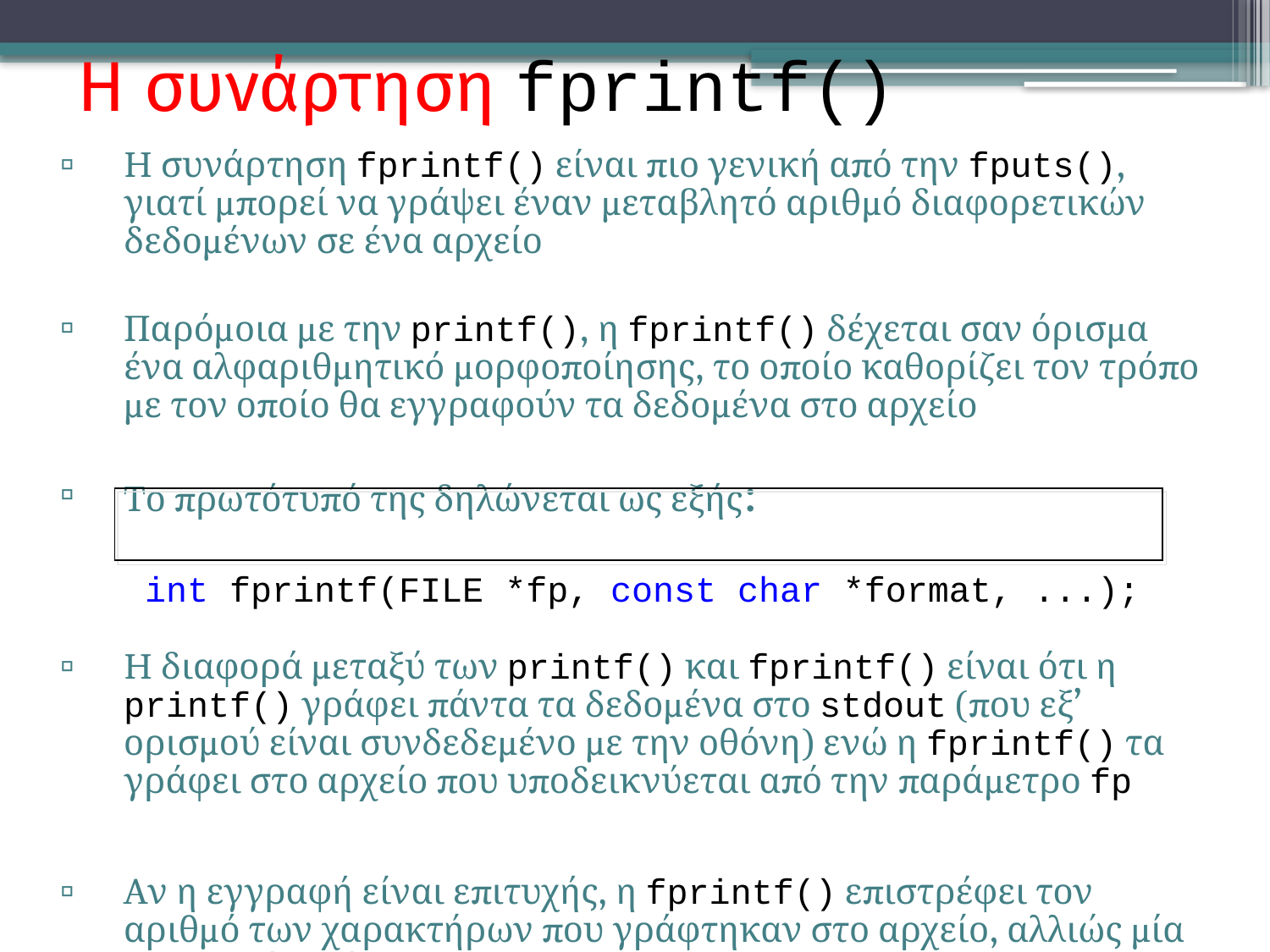

# Η συνάρτηση fprintf()
Η συνάρτηση fprintf() είναι πιο γενική από την fputs(), γιατί μπορεί να γράψει έναν μεταβλητό αριθμό διαφορετικών δεδομένων σε ένα αρχείο

Παρόμοια με την printf(), η fprintf() δέχεται σαν όρισμα ένα αλφαριθμητικό μορφοποίησης, το οποίο καθορίζει τον τρόπο με τον οποίο θα εγγραφούν τα δεδομένα στο αρχείο

Το πρωτότυπό της δηλώνεται ως εξής:

	 int fprintf(FILE *fp, const char *format, ...);

Η διαφορά μεταξύ των printf() και fprintf() είναι ότι η printf() γράφει πάντα τα δεδομένα στο stdout (που εξ’ ορισμού είναι συνδεδεμένο με την οθόνη) ενώ η fprintf() τα γράφει στο αρχείο που υποδεικνύεται από την παράμετρο fp

Αν η εγγραφή είναι επιτυχής, η fprintf() επιστρέφει τον αριθμό των χαρακτήρων που γράφτηκαν στο αρχείο, αλλιώς μία αρνητική τιμή